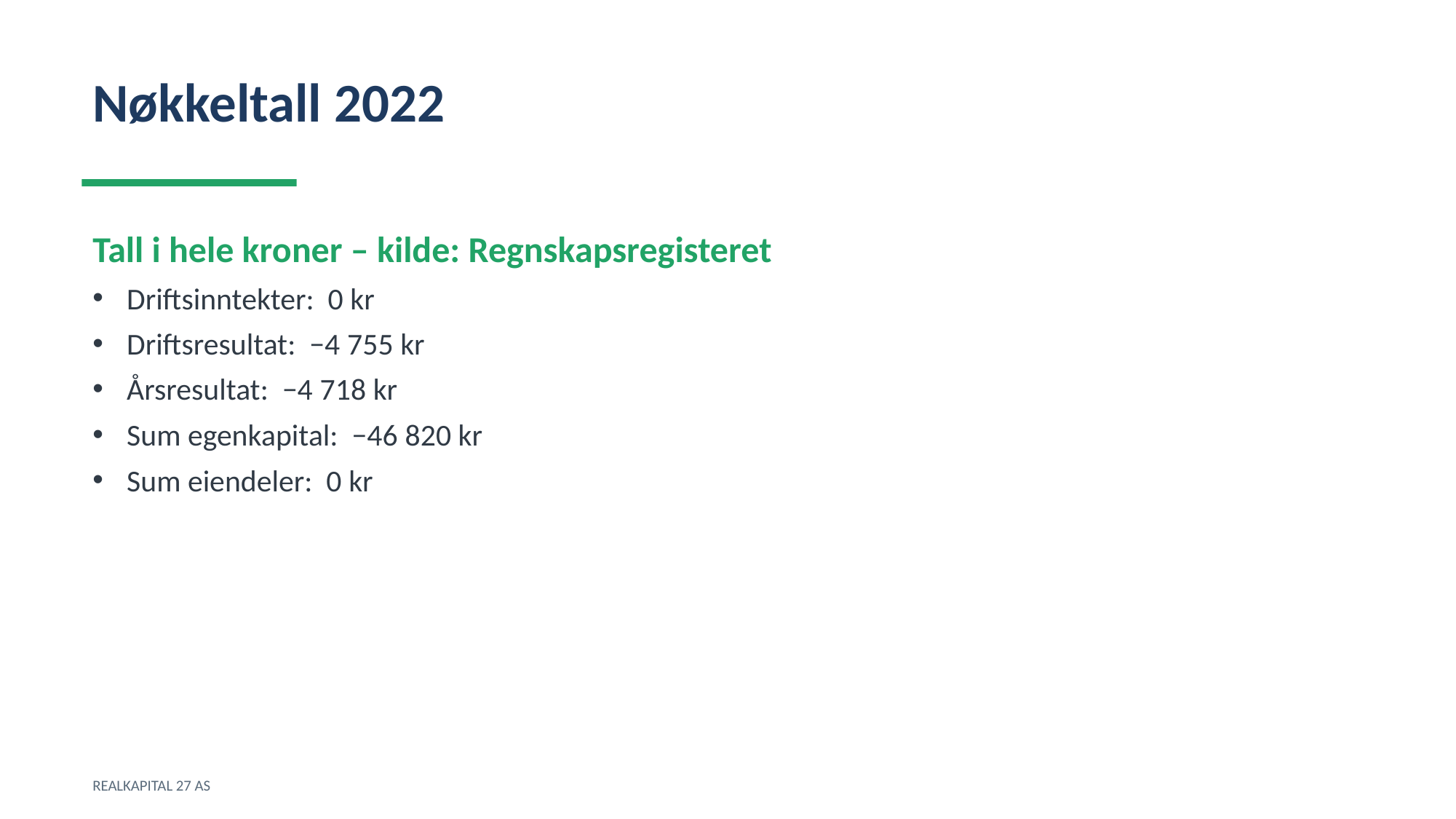

Nøkkeltall 2022

Tall i hele kroner – kilde: Regnskapsregisteret
Driftsinntekter:  0 kr
Driftsresultat:  −4 755 kr
Årsresultat:  −4 718 kr
Sum egenkapital:  −46 820 kr
Sum eiendeler:  0 kr
REALKAPITAL 27 AS